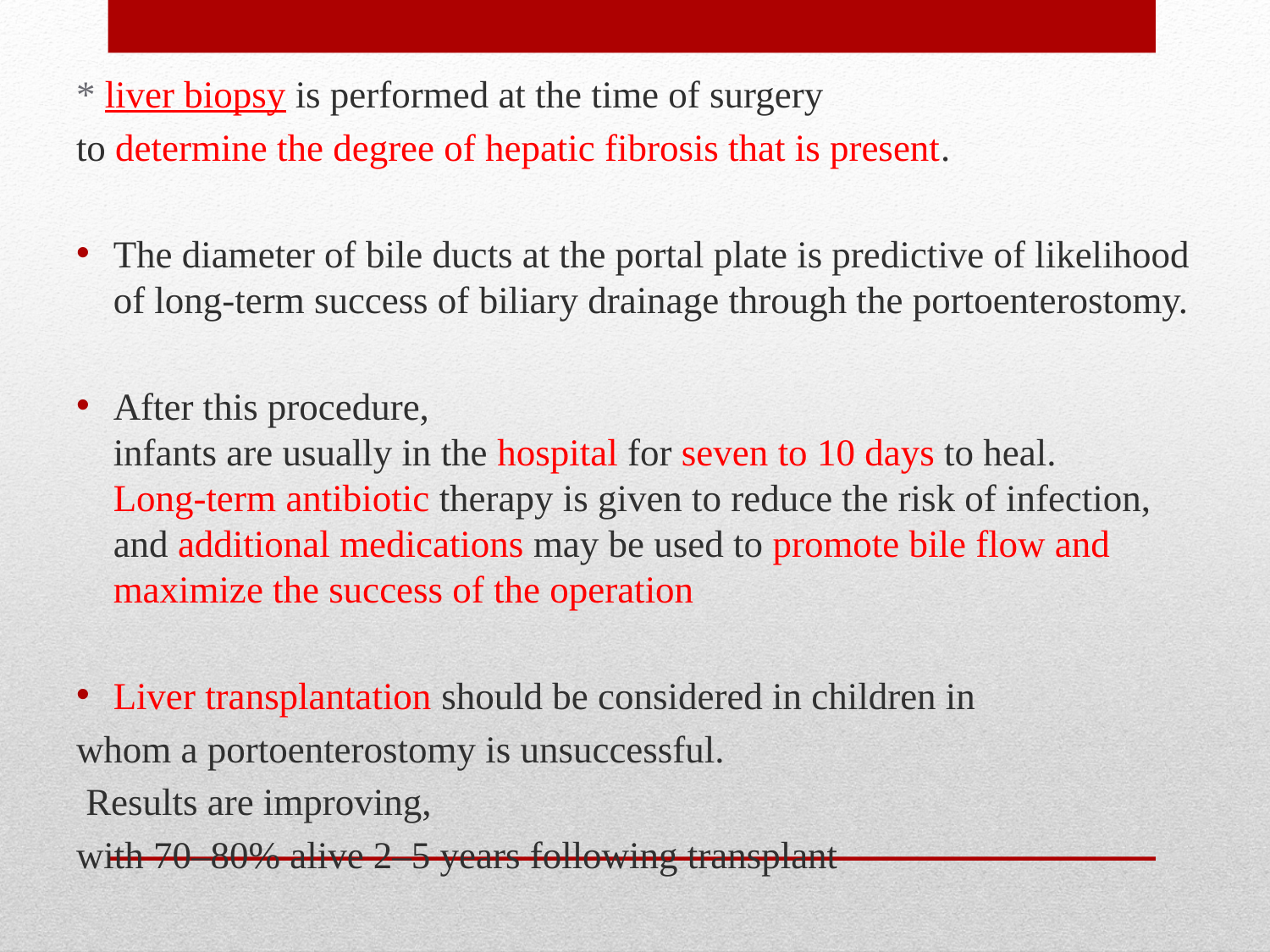

* liver biopsy is performed at the time of surgery
to determine the degree of hepatic fibrosis that is present.

The diameter of bile ducts at the portal plate is predictive of likelihood of long-term success of biliary drainage through the portoenterostomy.

After this procedure,
infants are usually in the hospital for seven to 10 days to heal.
Long-term antibiotic therapy is given to reduce the risk of infection,
and additional medications may be used to promote bile flow and maximize the success of the operation

Liver transplantation should be considered in children in
whom a portoenterostomy is unsuccessful.
 Results are improving,
with 70–80% alive 2–5 years following transplant